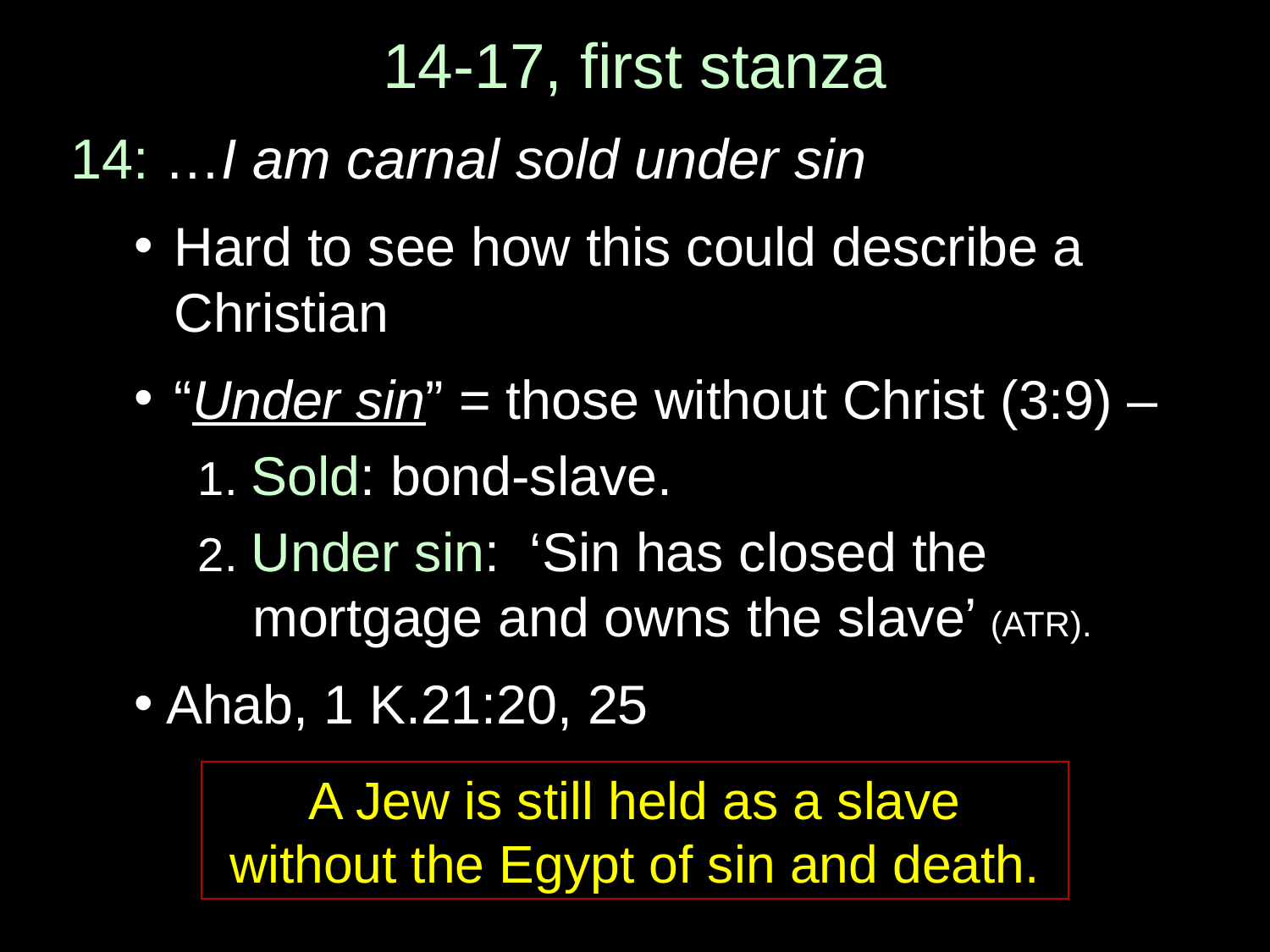

# 14-17, first stanza
14: …I am carnal sold under sin
Hard to see how this could describe a Christian
“Under sin” = those without Christ (3:9) –
1. Sold: bond-slave.
2. Under sin:  ‘Sin has closed the mortgage and owns the slave’ (ATR).
Ahab, 1 K.21:20, 25
A Jew is still held as a slave
without the Egypt of sin and death.